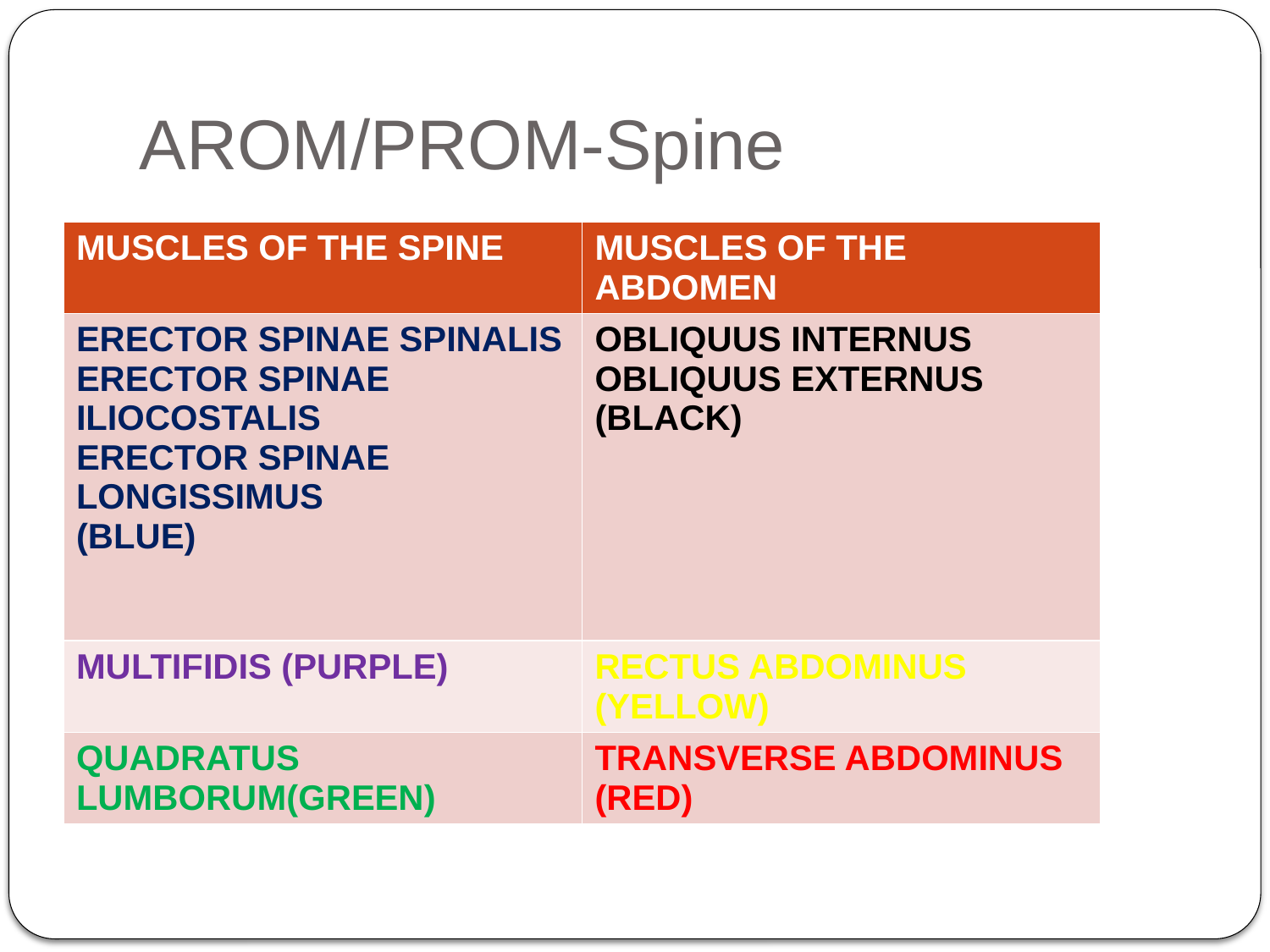

# AROM/PROM-Spine
| MUSCLES OF THE SPINE | MUSCLES OF THE ABDOMEN |
| --- | --- |
| ERECTOR SPINAE SPINALIS ERECTOR SPINAE ILIOCOSTALIS ERECTOR SPINAE LONGISSIMUS (BLUE) | OBLIQUUS INTERNUS OBLIQUUS EXTERNUS (BLACK) |
| MULTIFIDIS (PURPLE) | RECTUS ABDOMINUS (YELLOW) |
| QUADRATUS LUMBORUM(GREEN) | TRANSVERSE ABDOMINUS (RED) |